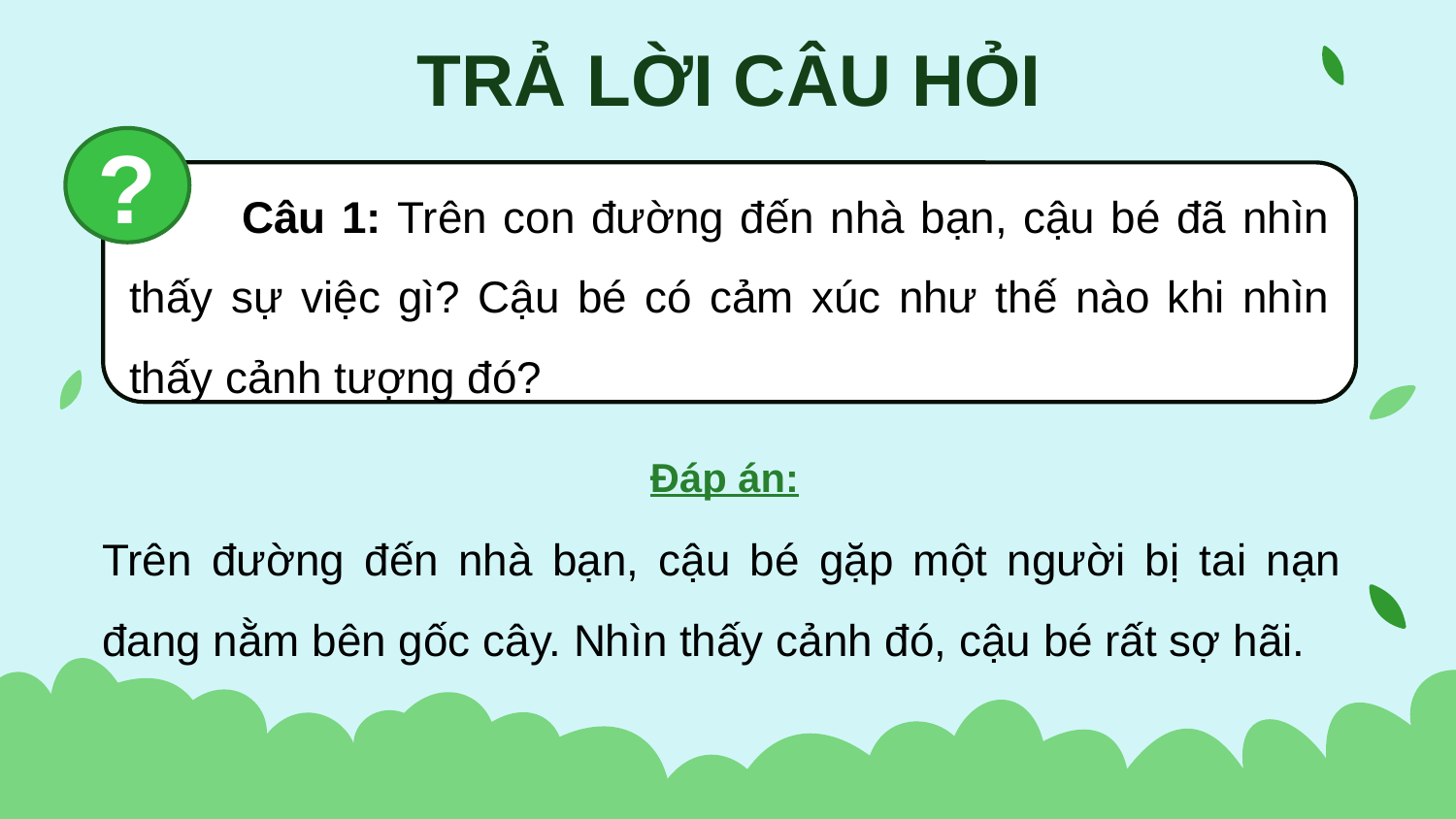

TRẢ LỜI CÂU HỎI
?
       Câu 1: Trên con đường đến nhà bạn, cậu bé đã nhìn thấy sự việc gì? Cậu bé có cảm xúc như thế nào khi nhìn thấy cảnh tượng đó?
Đáp án:
Trên đường đến nhà bạn, cậu bé gặp một người bị tai nạn đang nằm bên gốc cây. Nhìn thấy cảnh đó, cậu bé rất sợ hãi.